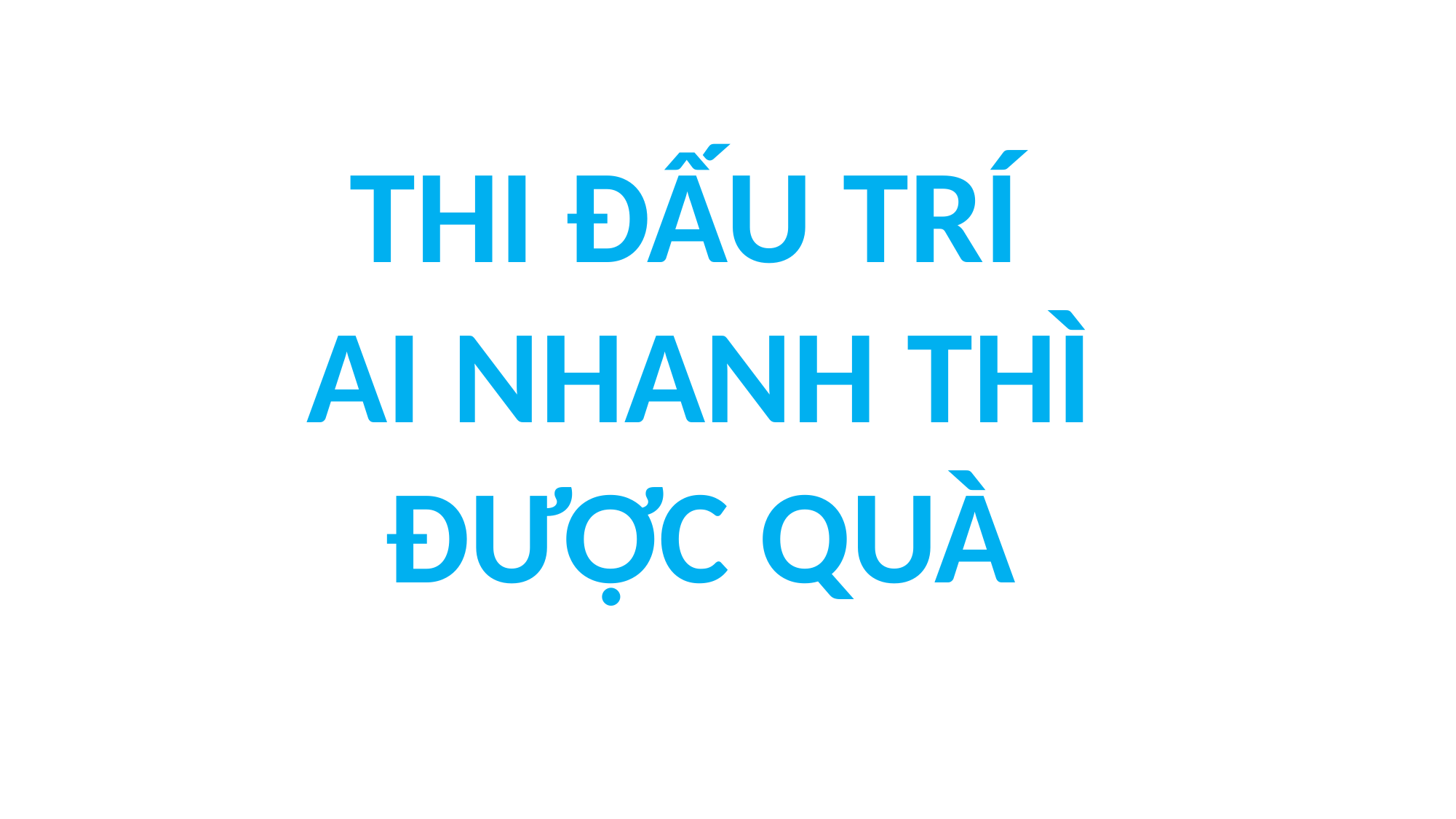

THI ĐẤU TRÍ
AI NHANH THÌ ĐƯỢC QUÀ